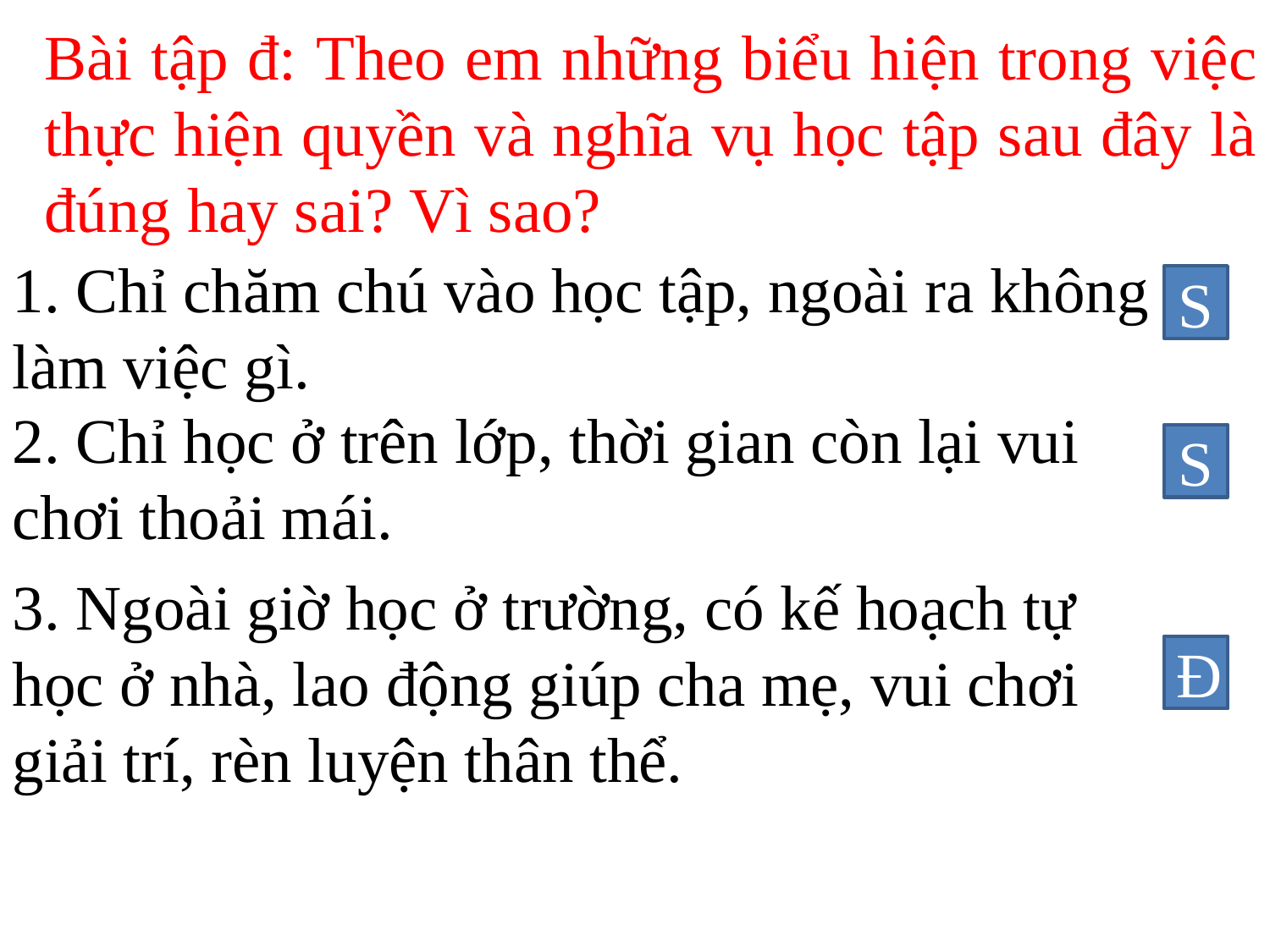

Bài tập đ: Theo em những biểu hiện trong việc thực hiện quyền và nghĩa vụ học tập sau đây là đúng hay sai? Vì sao?
1. Chỉ chăm chú vào học tập, ngoài ra không làm việc gì.
S
2. Chỉ học ở trên lớp, thời gian còn lại vui chơi thoải mái.
S
3. Ngoài giờ học ở trường, có kế hoạch tự học ở nhà, lao động giúp cha mẹ, vui chơi giải trí, rèn luyện thân thể.
Đ